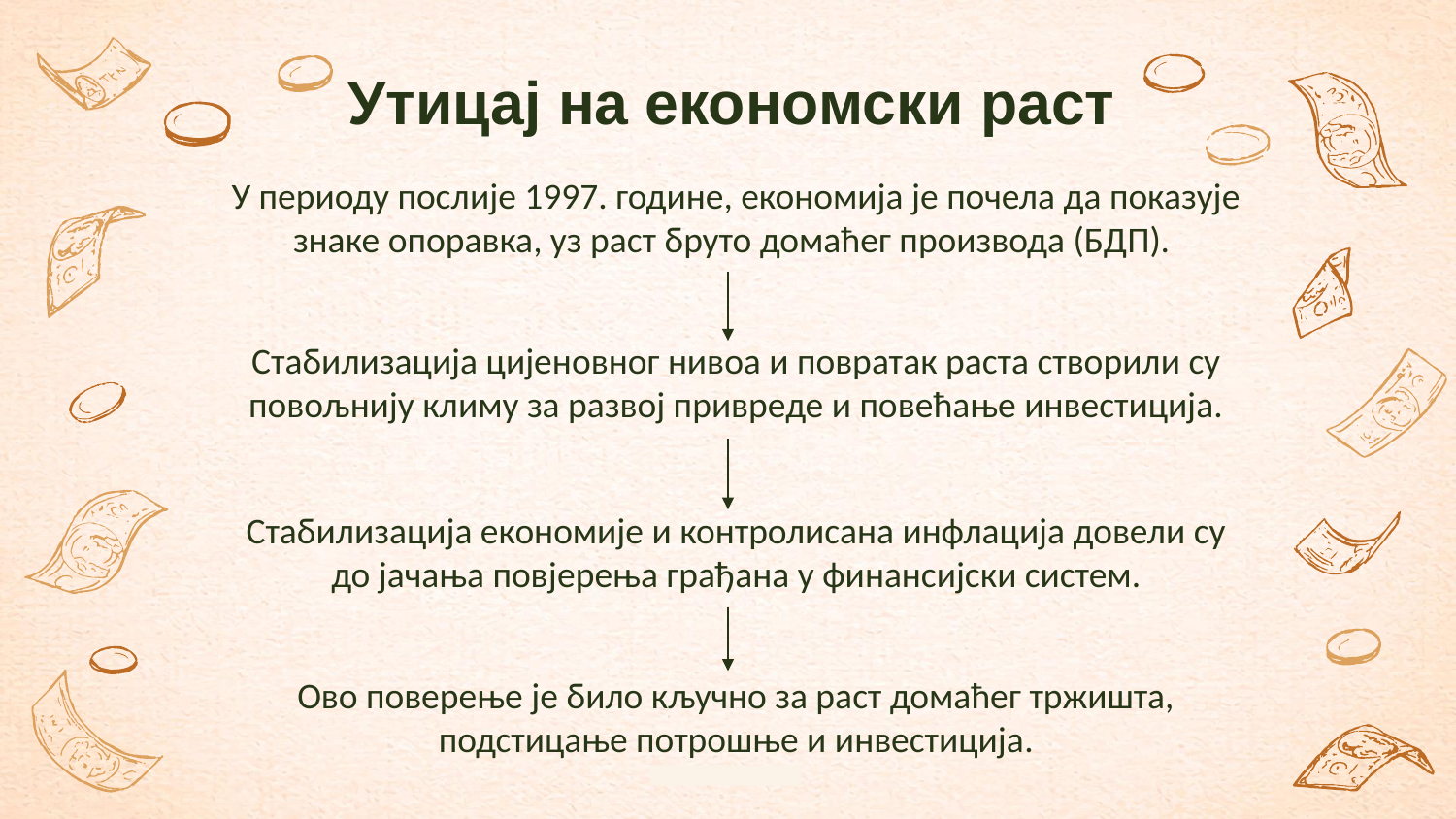

# Утицај на економски раст

У периоду послије 1997. године, економија је почела да показује знаке опоравка, уз раст бруто домаћег производа (БДП).

Стабилизација цијеновног нивоа и повратак раста створили су повољнију климу за развој привреде и повећање инвестиција.

Стабилизација економије и контролисана инфлација довели су до јачања повјерења грађана у финансијски систем.

Ово поверење је било кључно за раст домаћег тржишта, подстицање потрошње и инвестиција.